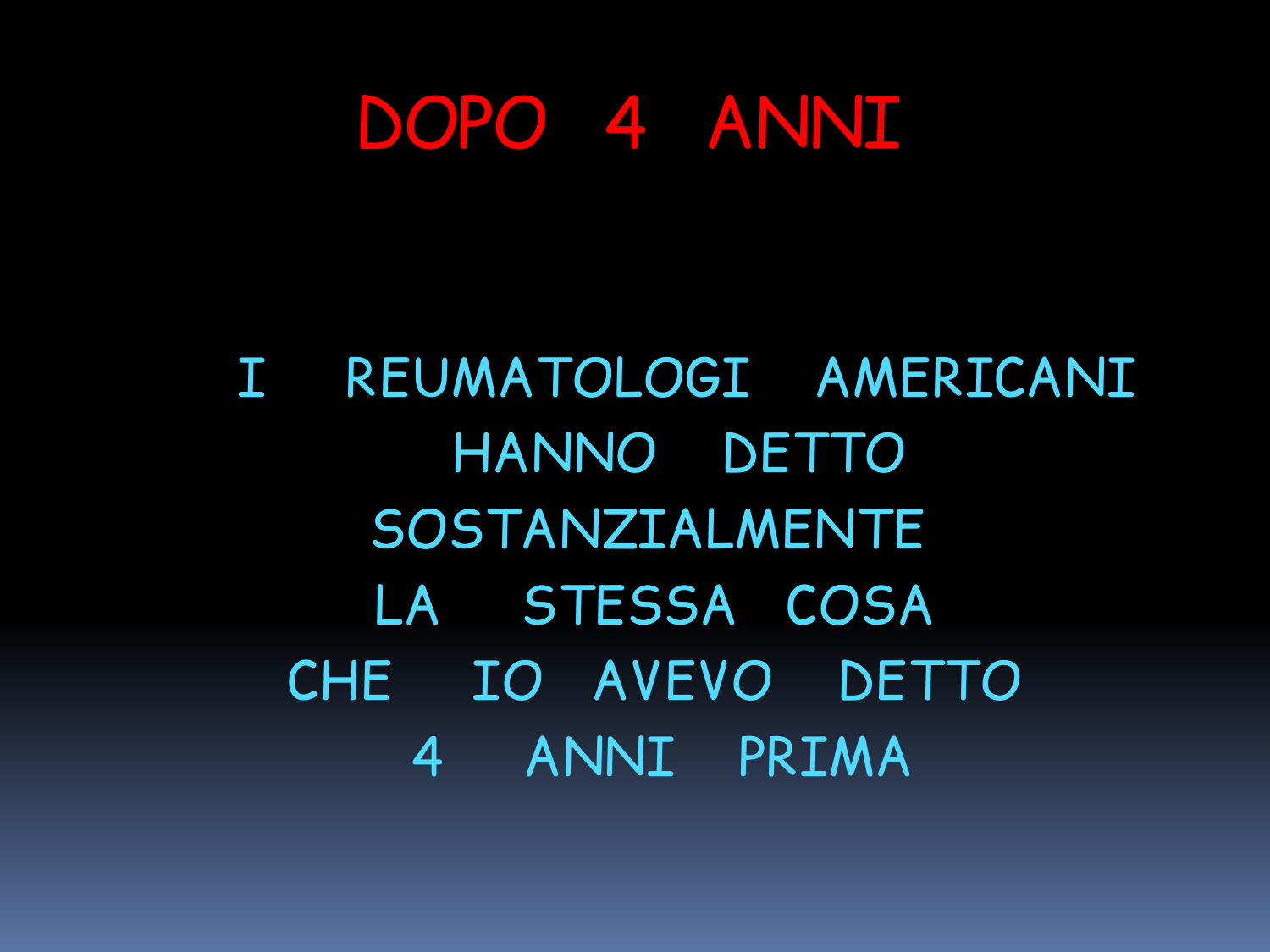

# DOPO   4   ANNI
    I     REUMATOLOGI    AMERICANI
   HANNO    DETTO
SOSTANZIALMENTE
LA     STESSA   COSA
CHE     IO   AVEVO    DETTO
4     ANNI    PRIMA